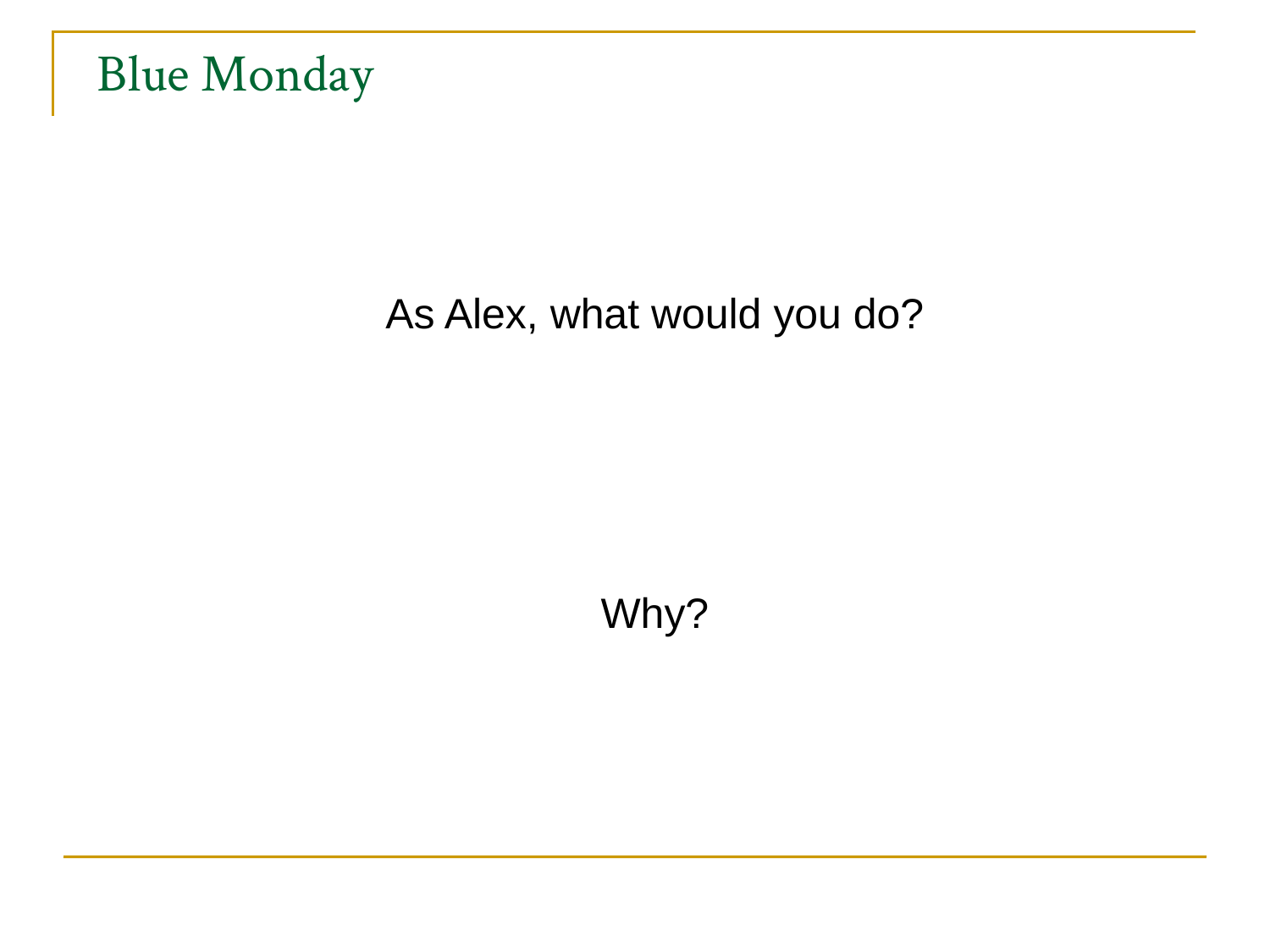

# Blue Monday
As Alex, what would you do?

Why?